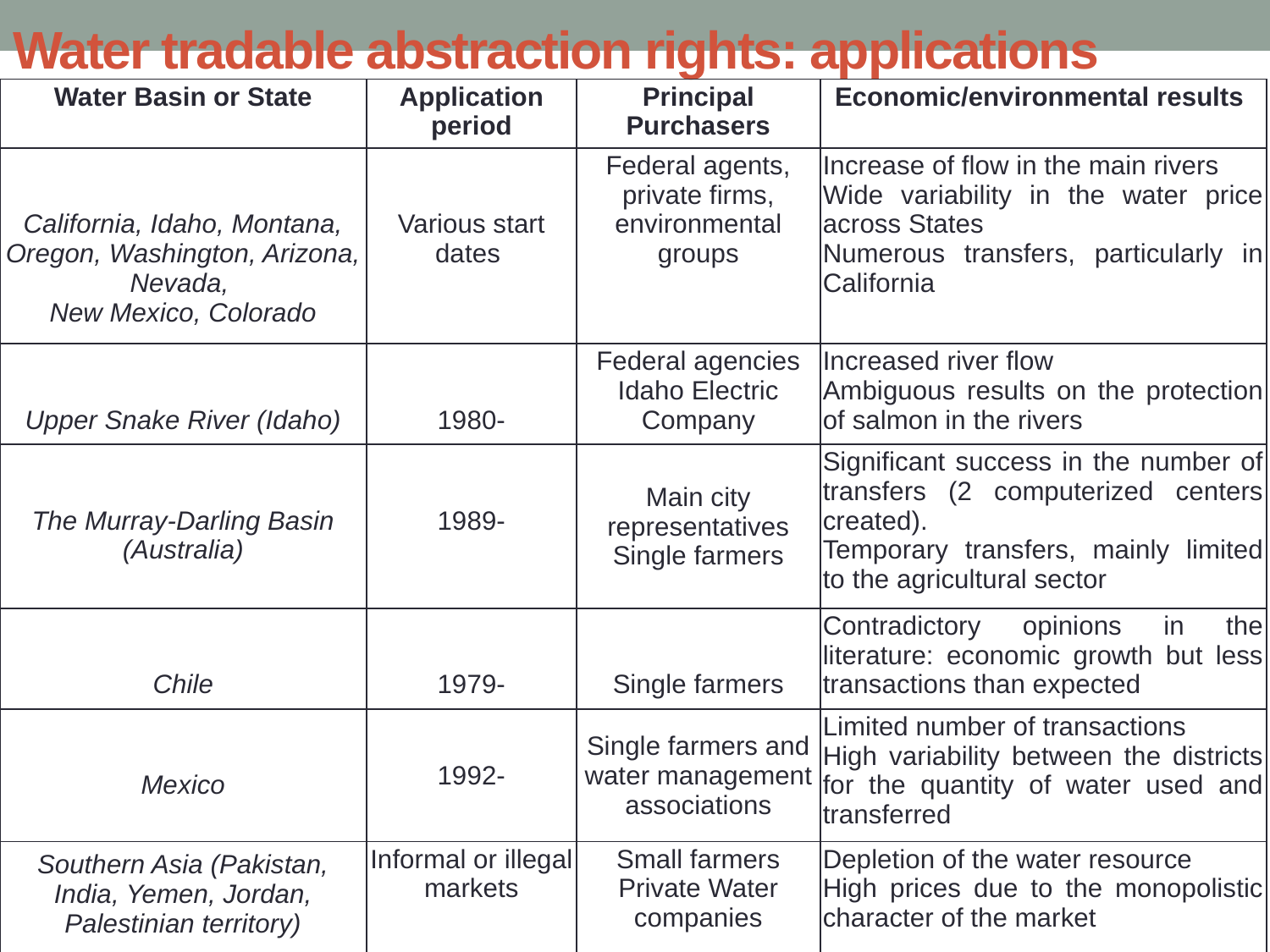

# Water tradable abstraction rights: applications
| Water Basin or State | Application period | Principal Purchasers | Economic/environmental results |
| --- | --- | --- | --- |
| California, Idaho, Montana, Oregon, Washington, Arizona, Nevada, New Mexico, Colorado | Various start dates | Federal agents, private firms, environmental groups | Increase of flow in the main rivers Wide variability in the water price across States Numerous transfers, particularly in California |
| Upper Snake River (Idaho) | 1980- | Federal agencies Idaho Electric Company | Increased river flow Ambiguous results on the protection of salmon in the rivers |
| The Murray-Darling Basin (Australia) | 1989- | Main city representatives Single farmers | Significant success in the number of transfers (2 computerized centers created). Temporary transfers, mainly limited to the agricultural sector |
| Chile | 1979- | Single farmers | Contradictory opinions in the literature: economic growth but less transactions than expected |
| Mexico | 1992- | Single farmers and water management associations | Limited number of transactions High variability between the districts for the quantity of water used and transferred |
| Southern Asia (Pakistan, India, Yemen, Jordan, Palestinian territory) | Informal or illegal markets | Small farmers Private Water companies | Depletion of the water resource High prices due to the monopolistic character of the market |